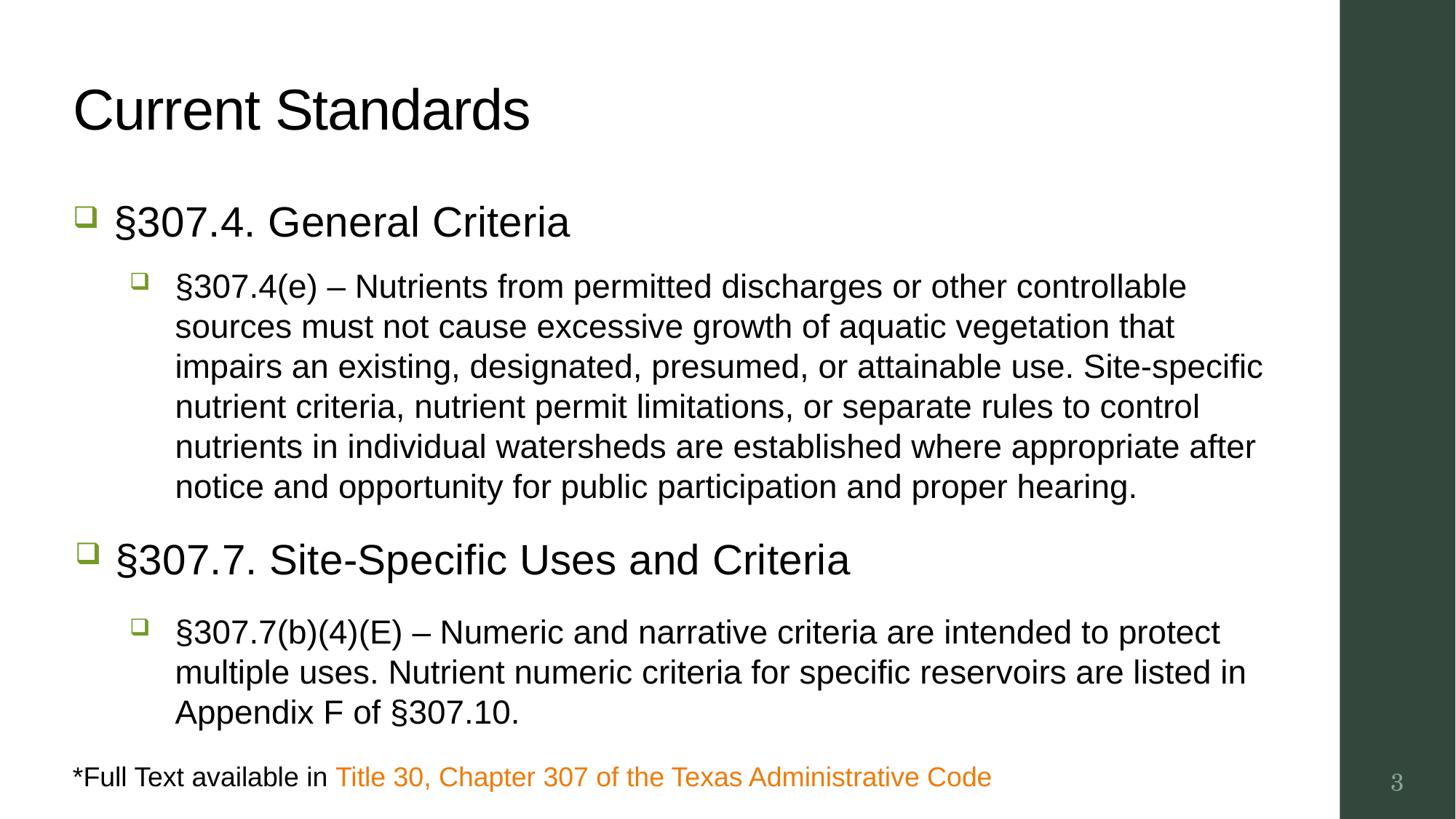

# Current Standards
§307.4. General Criteria
§307.4(e) – Nutrients from permitted discharges or other controllable sources must not cause excessive growth of aquatic vegetation that impairs an existing, designated, presumed, or attainable use. Site-specific nutrient criteria, nutrient permit limitations, or separate rules to control nutrients in individual watersheds are established where appropriate after notice and opportunity for public participation and proper hearing.
§307.7. Site-Specific Uses and Criteria
§307.7(b)(4)(E) – Numeric and narrative criteria are intended to protect multiple uses. Nutrient numeric criteria for specific reservoirs are listed in Appendix F of §307.10.
3
*Full Text available in Title 30, Chapter 307 of the Texas Administrative Code